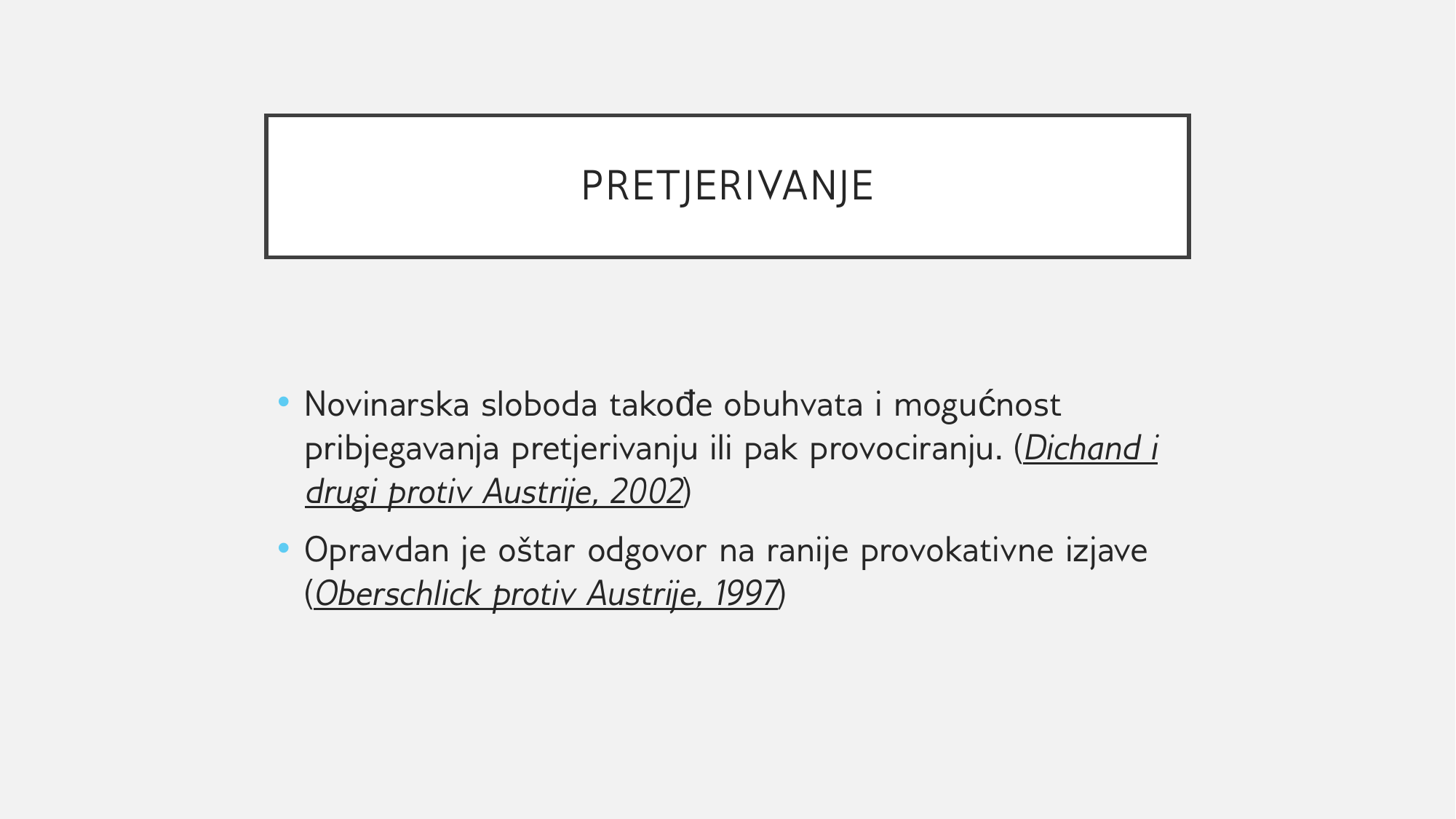

# Pretjerivanje

Novinarska sloboda takođe obuhvata i mogućnost pribjegavanja pretjerivanju ili pak provociranju. (Dichand i drugi protiv Austrije, 2002)
Opravdan je oštar odgovor na ranije provokativne izjave (Oberschlick protiv Austrije, 1997)